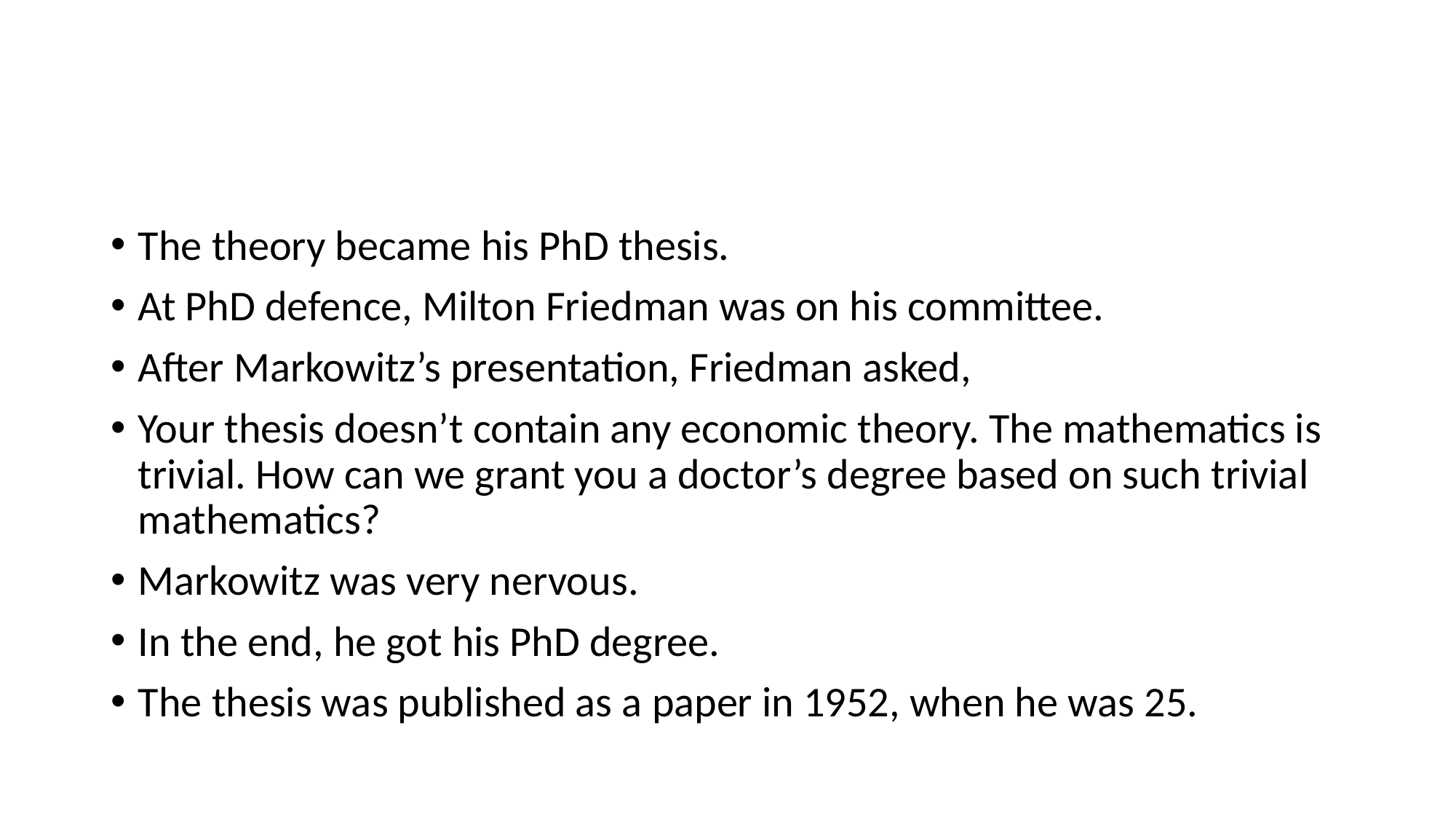

#
The theory became his PhD thesis.
At PhD defence, Milton Friedman was on his committee.
After Markowitz’s presentation, Friedman asked,
Your thesis doesn’t contain any economic theory. The mathematics is trivial. How can we grant you a doctor’s degree based on such trivial mathematics?
Markowitz was very nervous.
In the end, he got his PhD degree.
The thesis was published as a paper in 1952, when he was 25.